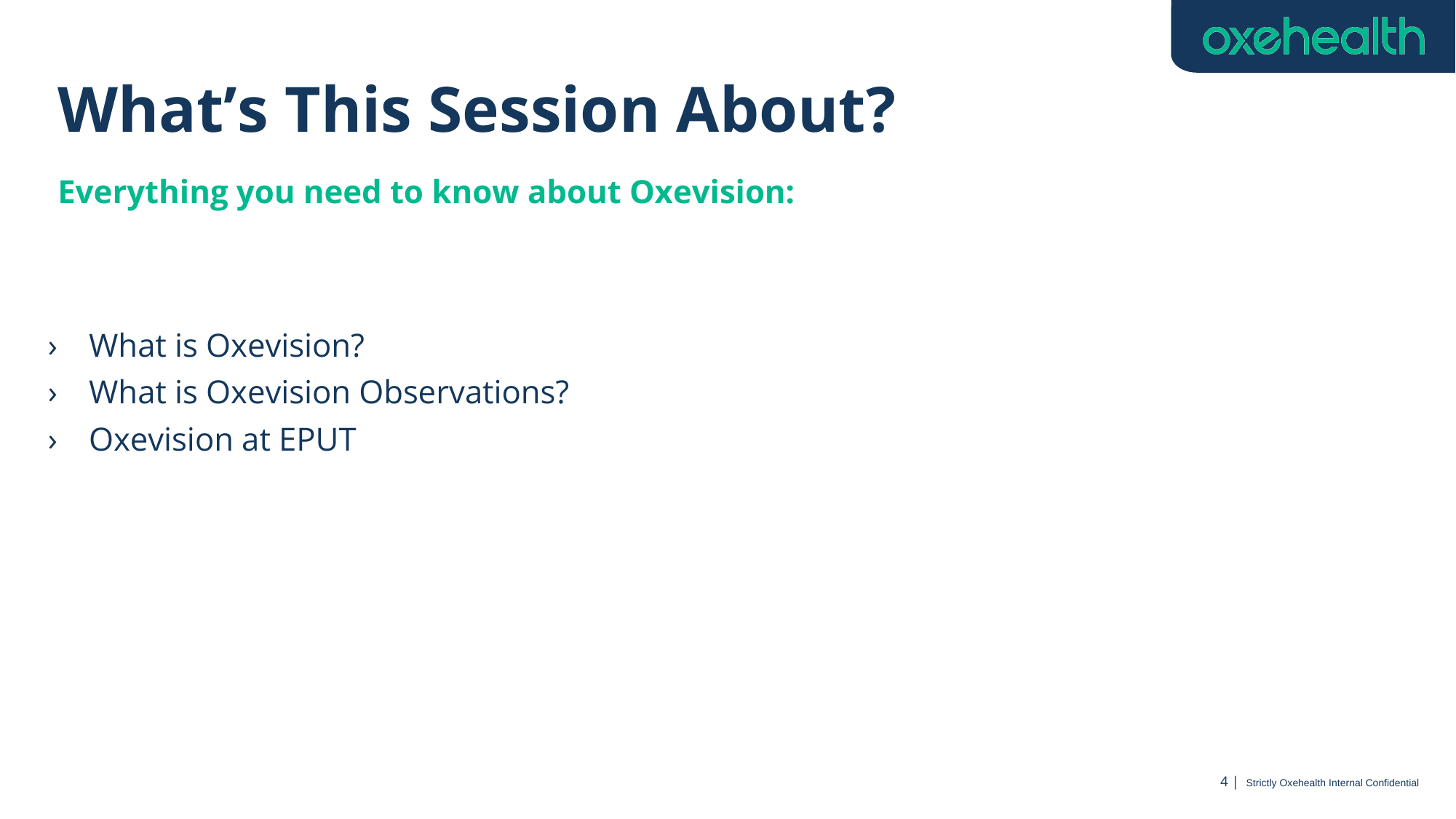

# What’s This Session About?
Everything you need to know about Oxevision:

What is Oxevision?
What is Oxevision Observations?
Oxevision at EPUT